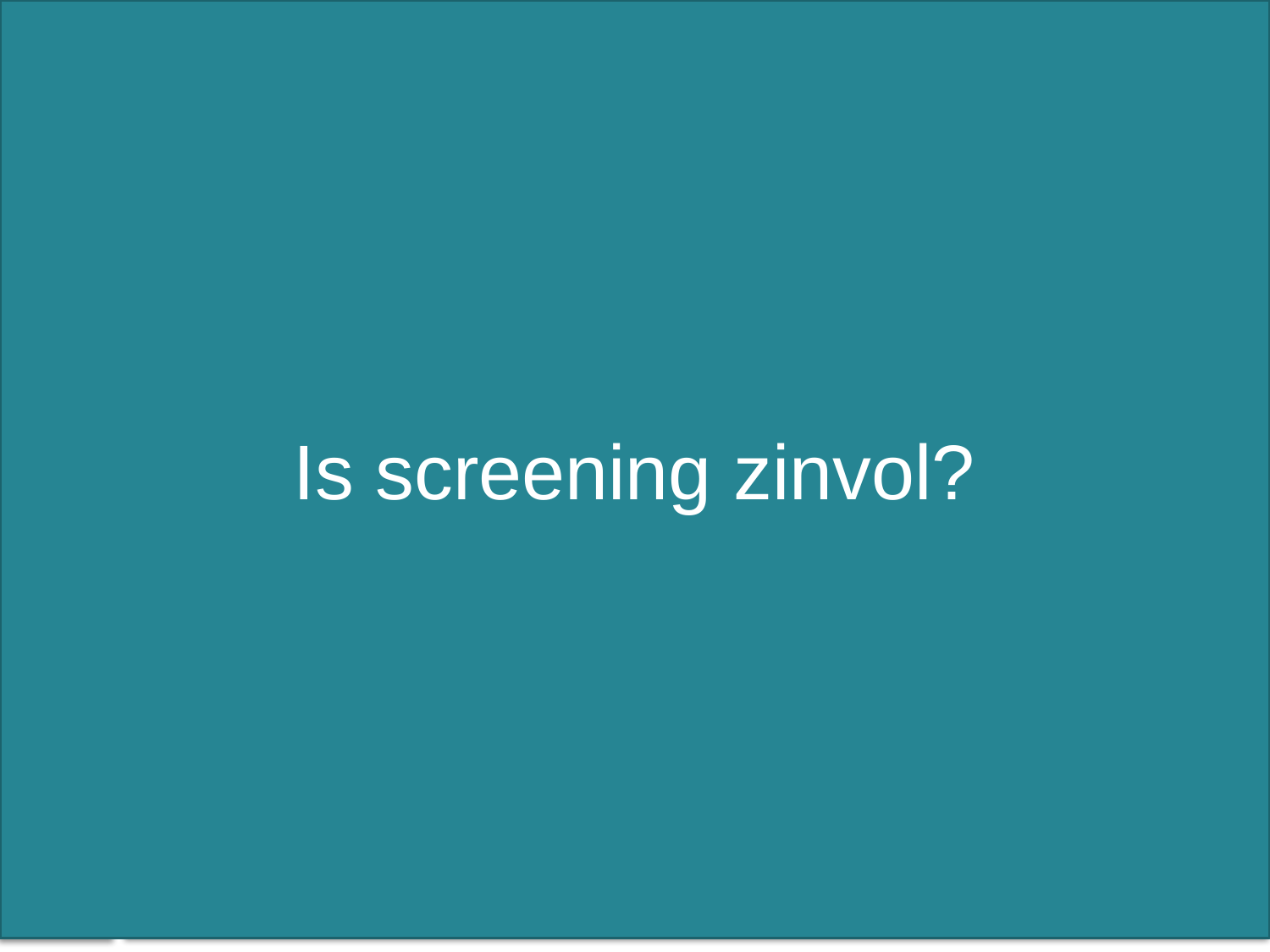

Is screening zinvol?
# Doelstelling
Het belangrijkste doel is het gebruik van geneesmiddelen en supplementen (vitamine D/calcium, bisfosfonaten en denosumab) in de behandeling van osteoporose te verbeteren.